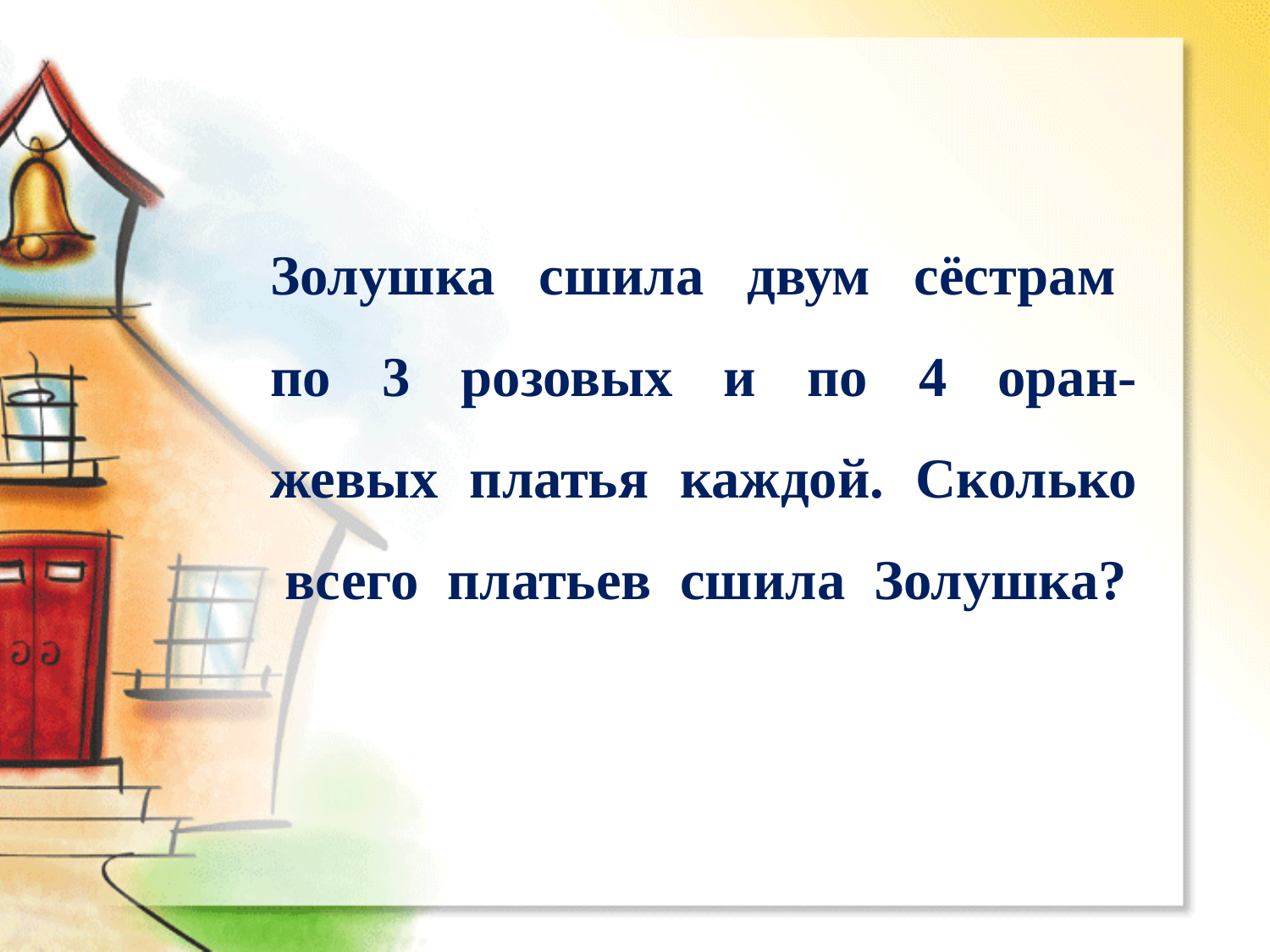

Золушка  сшила  двум  сёстрам  по  3  розовых  и  по  4  оран-жевых  платья  каждой.  Сколько  всего  платьев  сшила  Золушка?